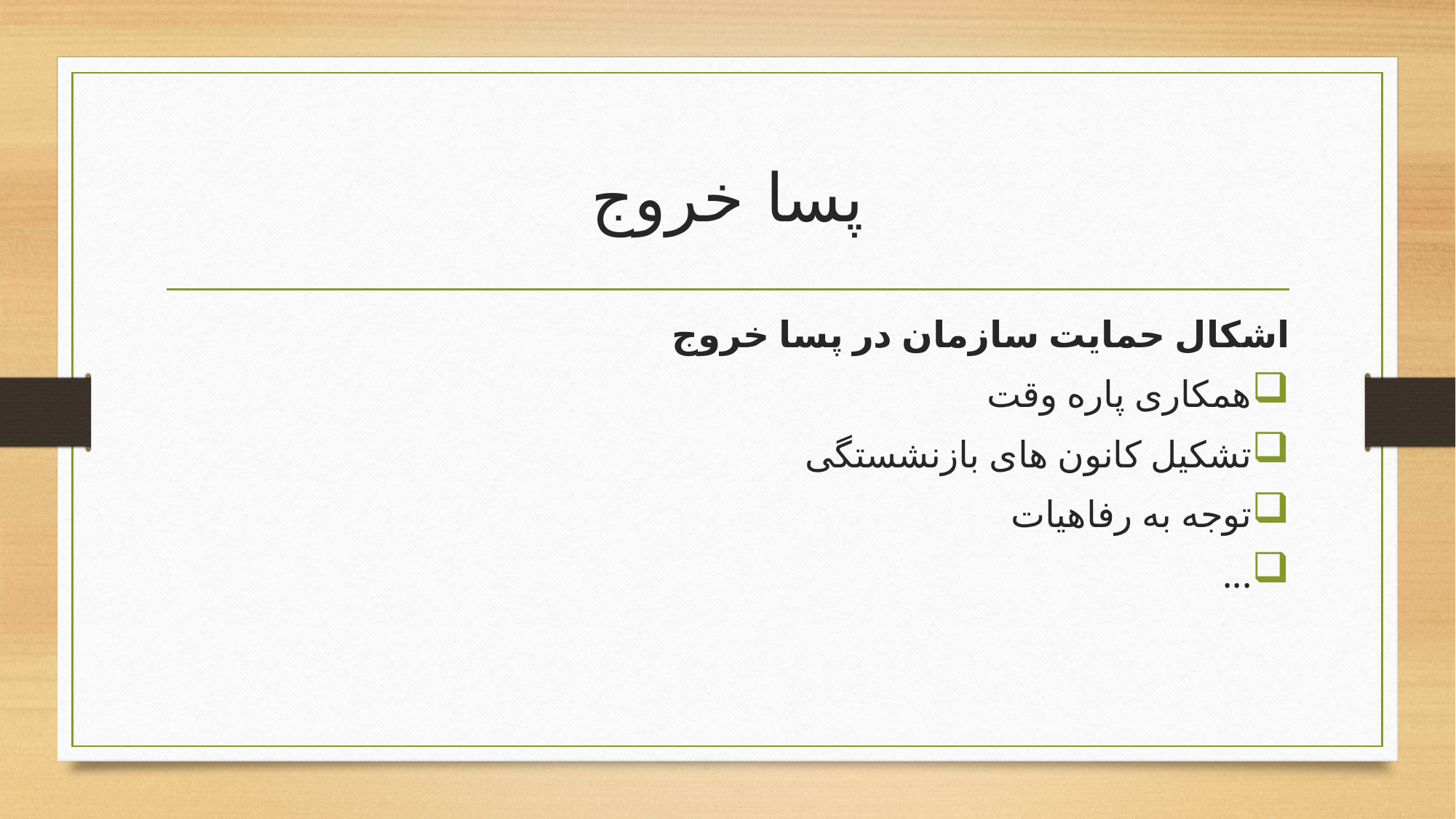

# پسا خروج
اشکال حمایت سازمان در پسا خروج
همکاری پاره وقت
تشکیل کانون های بازنشستگی
توجه به رفاهیات
...